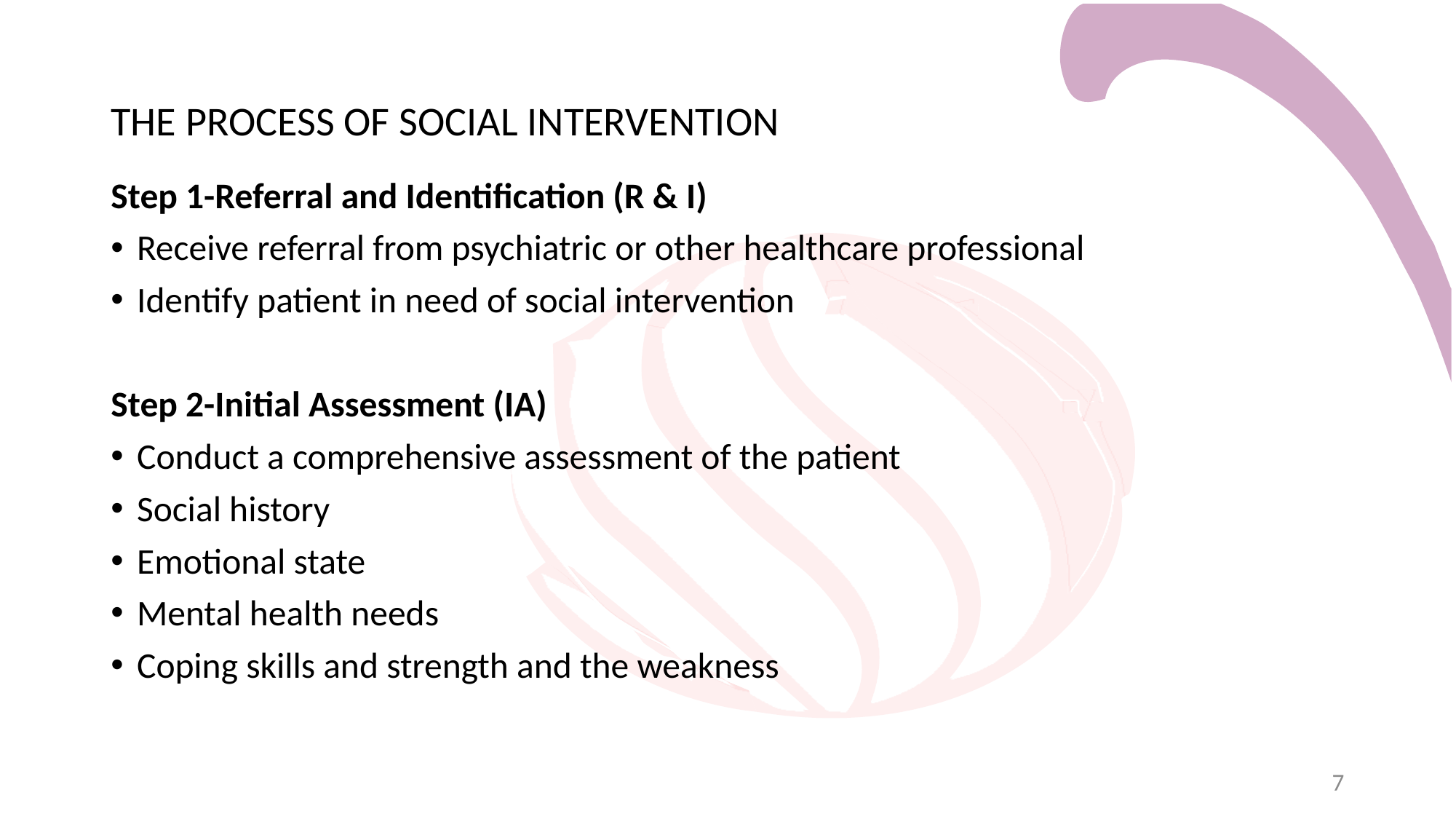

# THE PROCESS OF SOCIAL INTERVENTION
Step 1-Referral and Identification (R & I)
Receive referral from psychiatric or other healthcare professional
Identify patient in need of social intervention

Step 2-Initial Assessment (IA)
Conduct a comprehensive assessment of the patient
Social history
Emotional state
Mental health needs
Coping skills and strength and the weakness

7